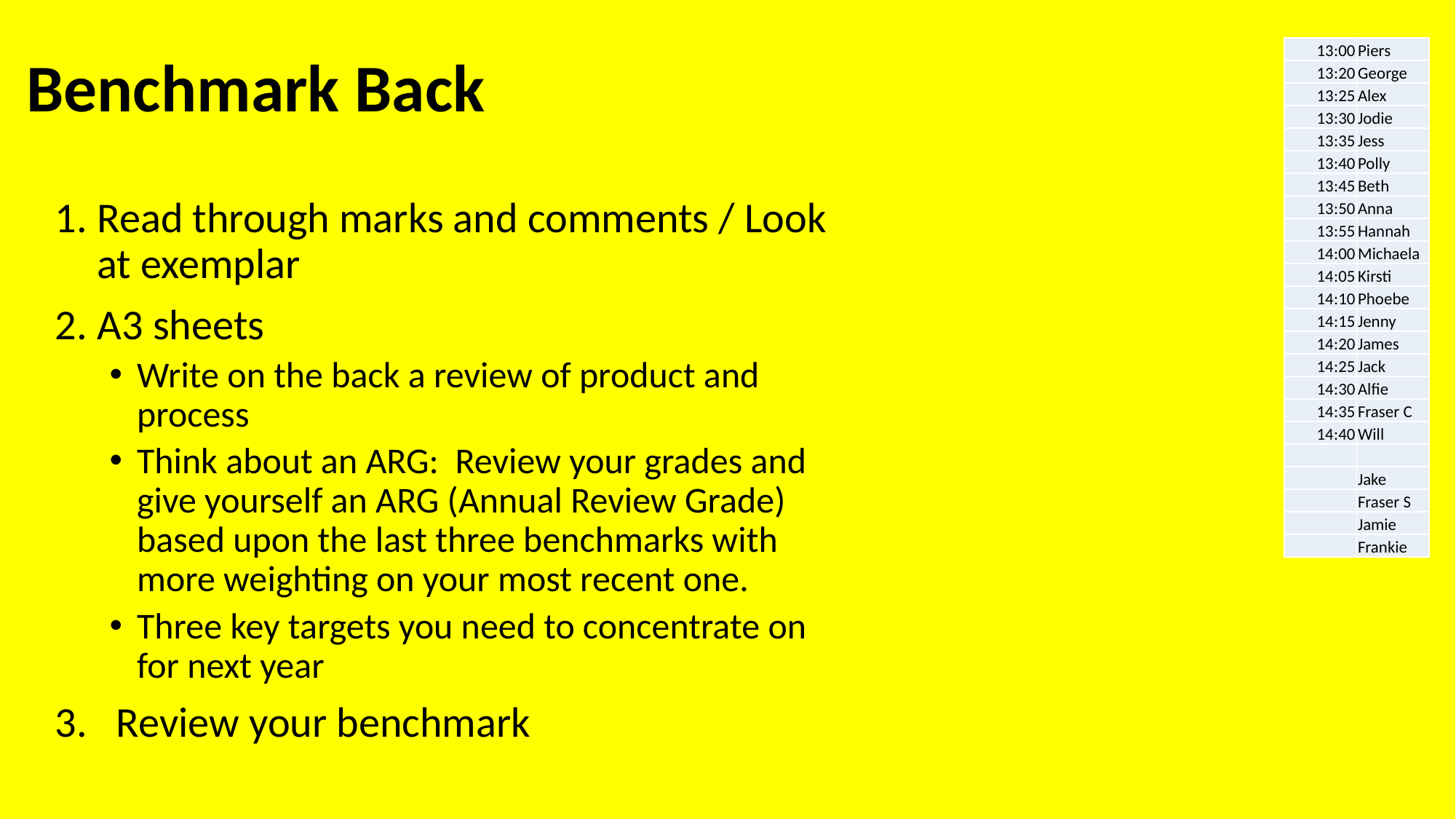

# Benchmark Back
| 13:00 | Piers |
| --- | --- |
| 13:20 | George |
| 13:25 | Alex |
| 13:30 | Jodie |
| 13:35 | Jess |
| 13:40 | Polly |
| 13:45 | Beth |
| 13:50 | Anna |
| 13:55 | Hannah |
| 14:00 | Michaela |
| 14:05 | Kirsti |
| 14:10 | Phoebe |
| 14:15 | Jenny |
| 14:20 | James |
| 14:25 | Jack |
| 14:30 | Alfie |
| 14:35 | Fraser C |
| 14:40 | Will |
|  |  |
|  | Jake |
|  | Fraser S |
|  | Jamie |
|  | Frankie |
Read through marks and comments / Look at exemplar
A3 sheets
Write on the back a review of product and process
Think about an ARG:  Review your grades and give yourself an ARG (Annual Review Grade) based upon the last three benchmarks with more weighting on your most recent one.
Three key targets you need to concentrate on for next year
Review your benchmark